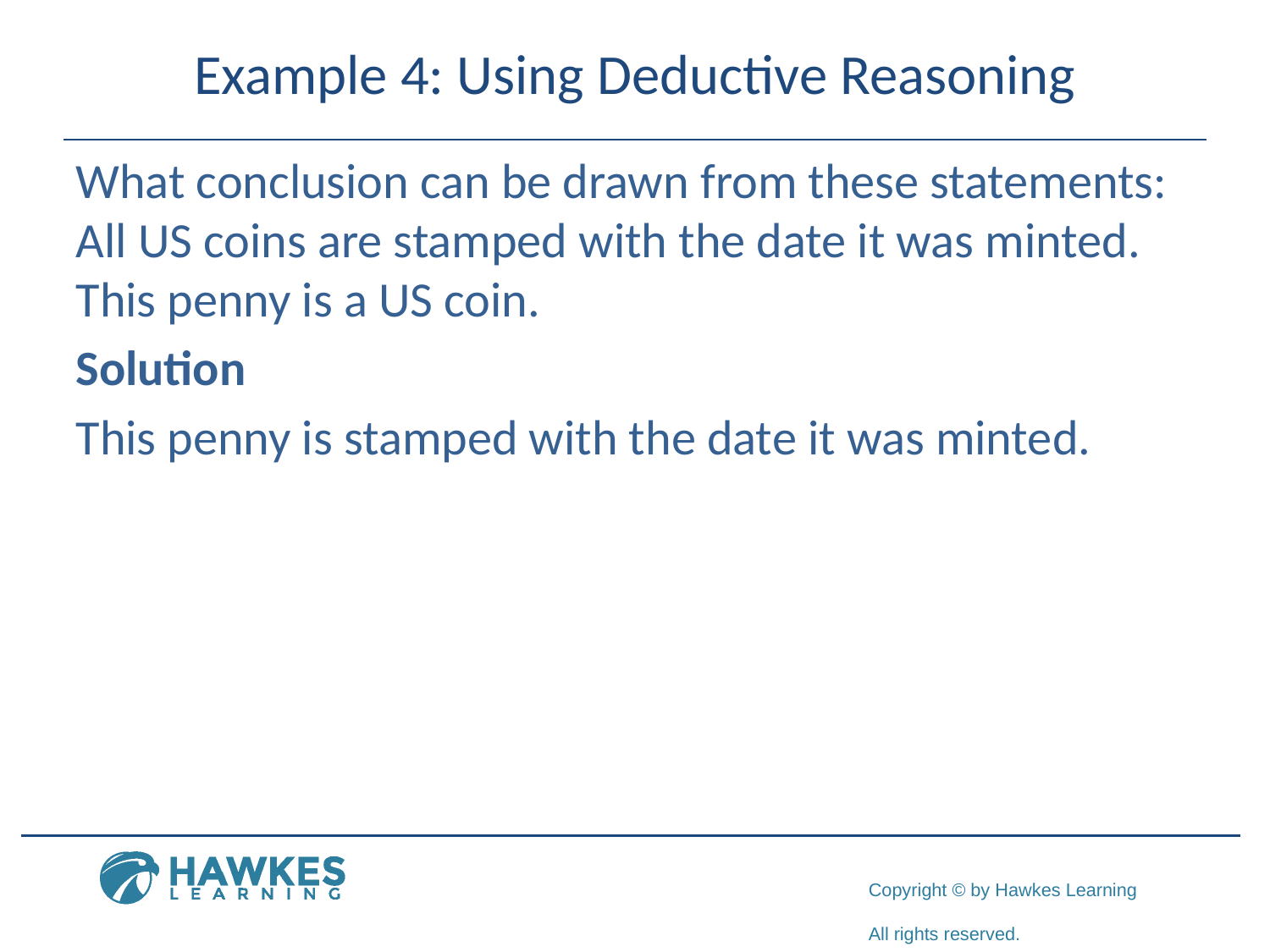

# Example 4: Using Deductive Reasoning
What conclusion can be drawn from these statements: All US coins are stamped with the date it was minted. This penny is a US coin.
Solution
This penny is stamped with the date it was minted.